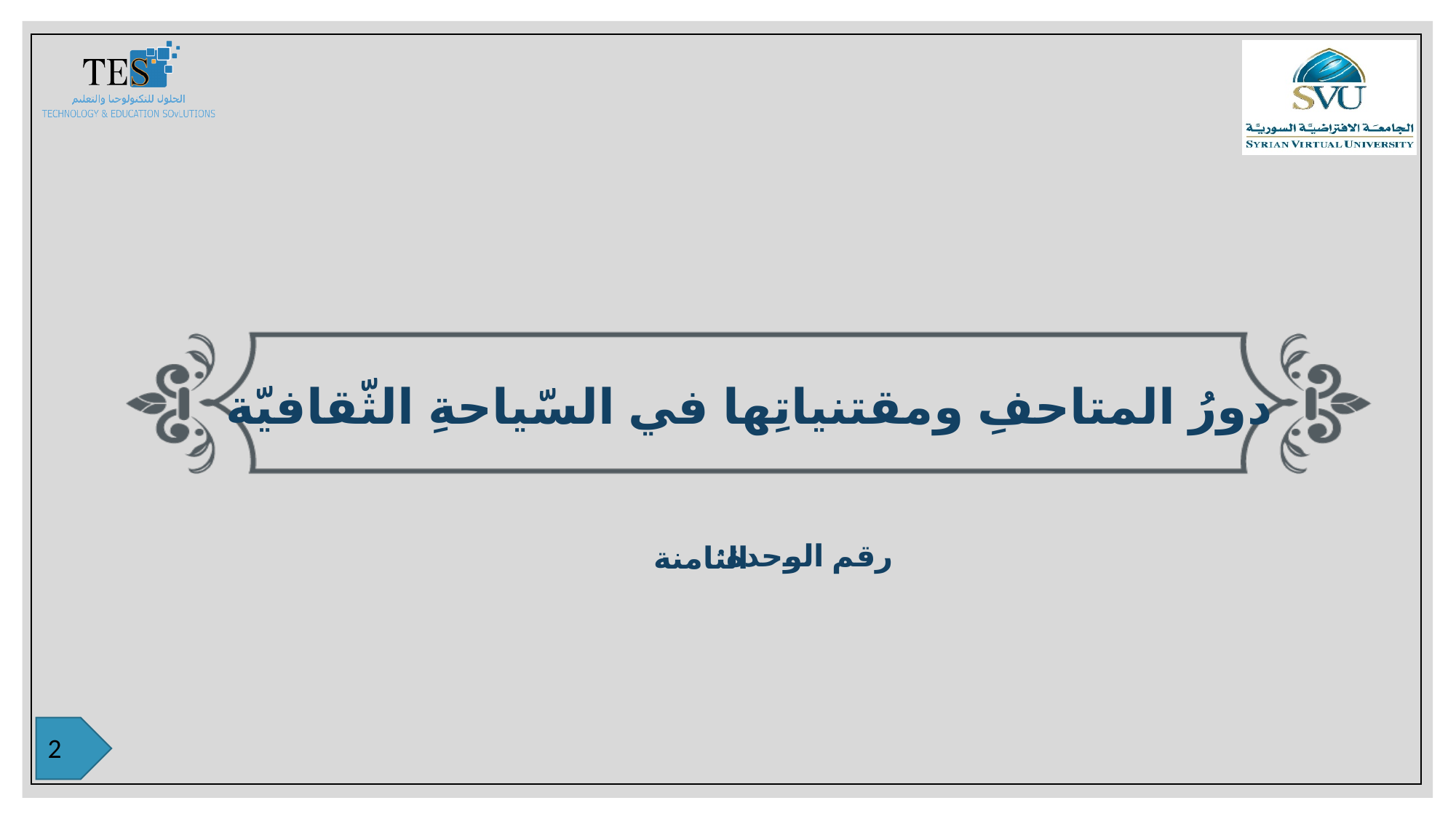

دورُ المتاحفِ ومقتنياتِها في السّياحةِ الثّقافيّة
الثامنة